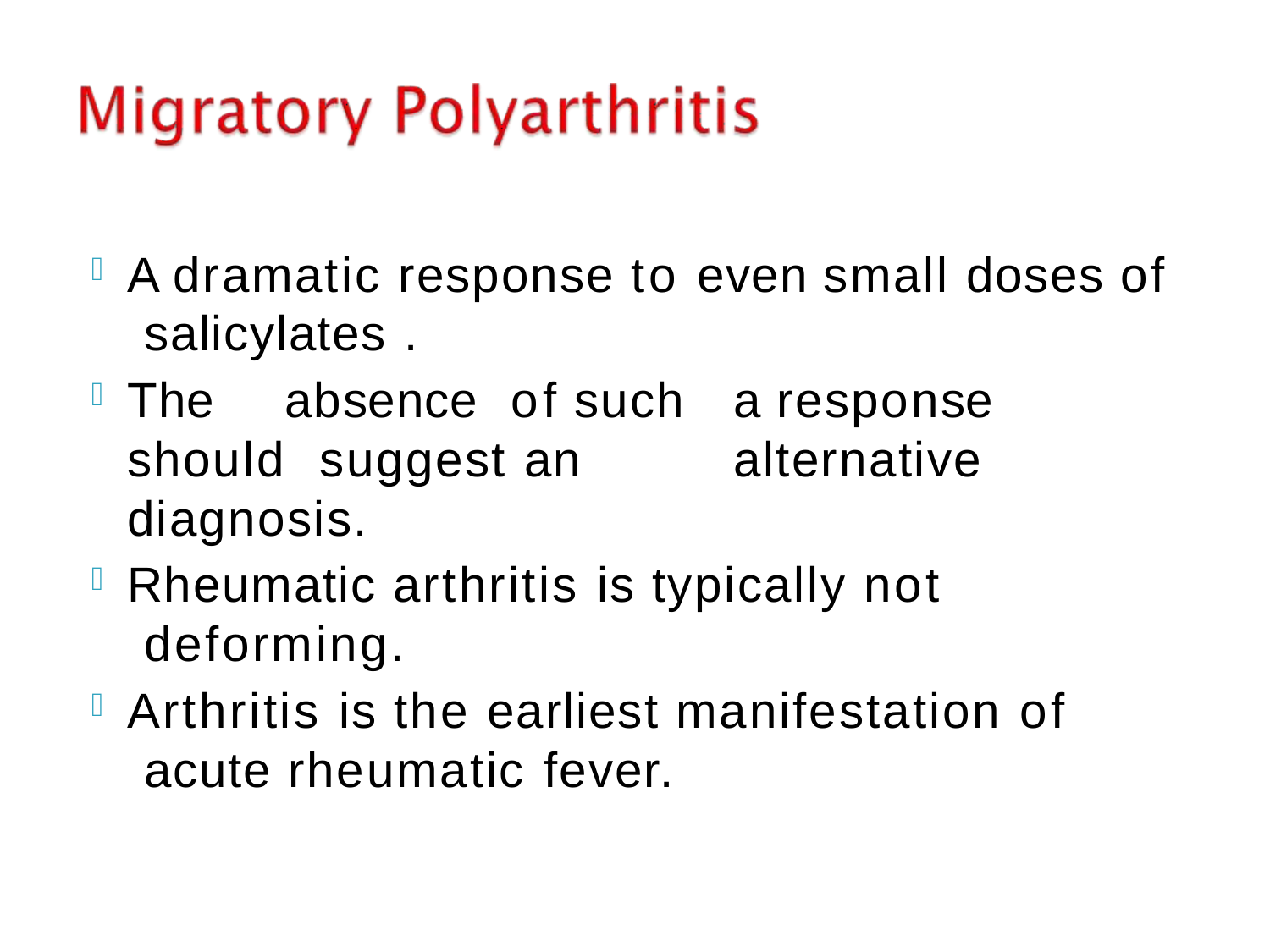

A dramatic response to even small doses of  salicylates .
The	absence	of such	a response	should  suggest an	alternative diagnosis.
Rheumatic arthritis is typically not  deforming.
Arthritis is the earliest manifestation of  acute rheumatic fever.